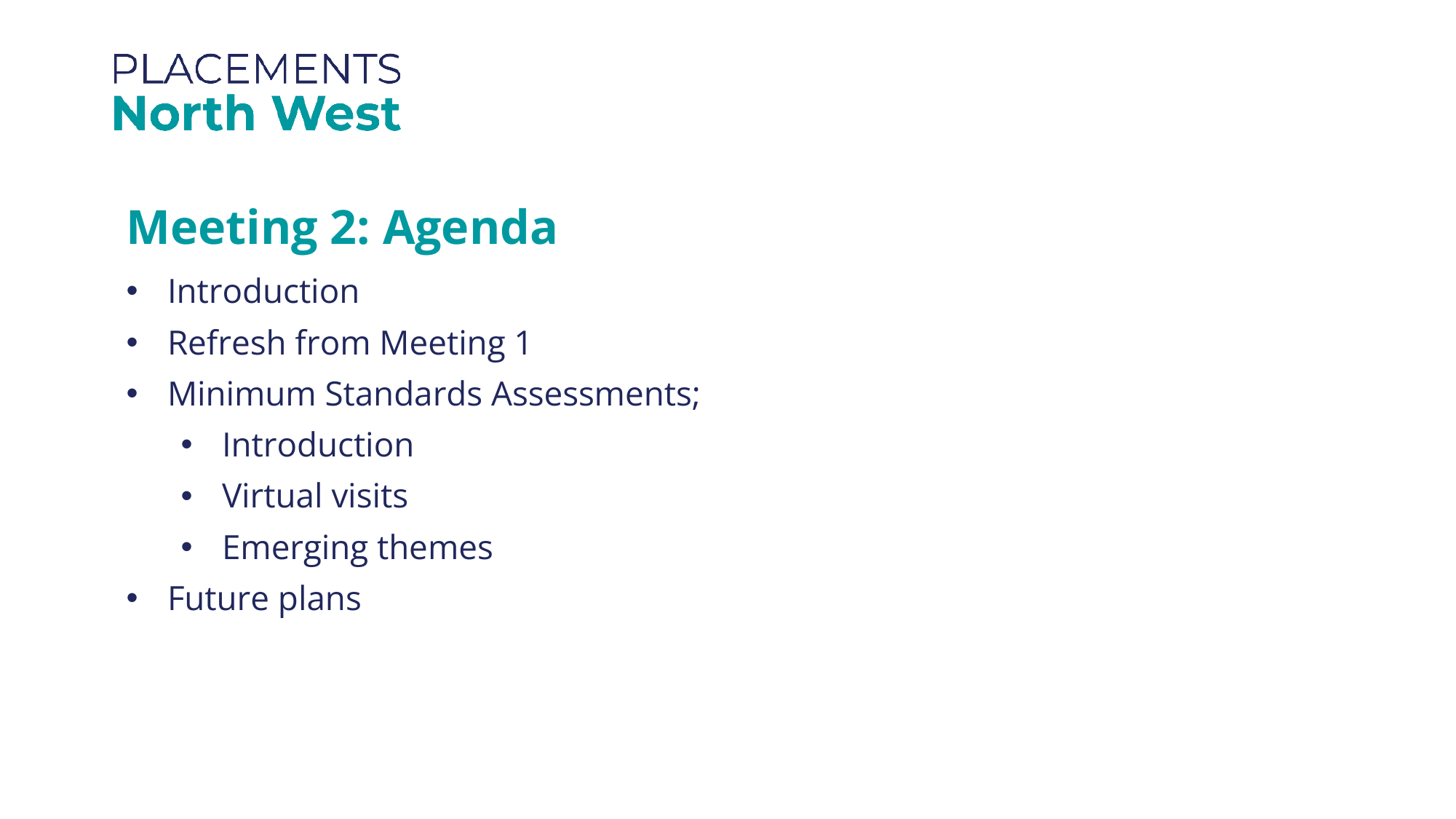

Meeting 2: Agenda
Introduction
Refresh from Meeting 1
Minimum Standards Assessments;
Introduction
Virtual visits
Emerging themes
Future plans